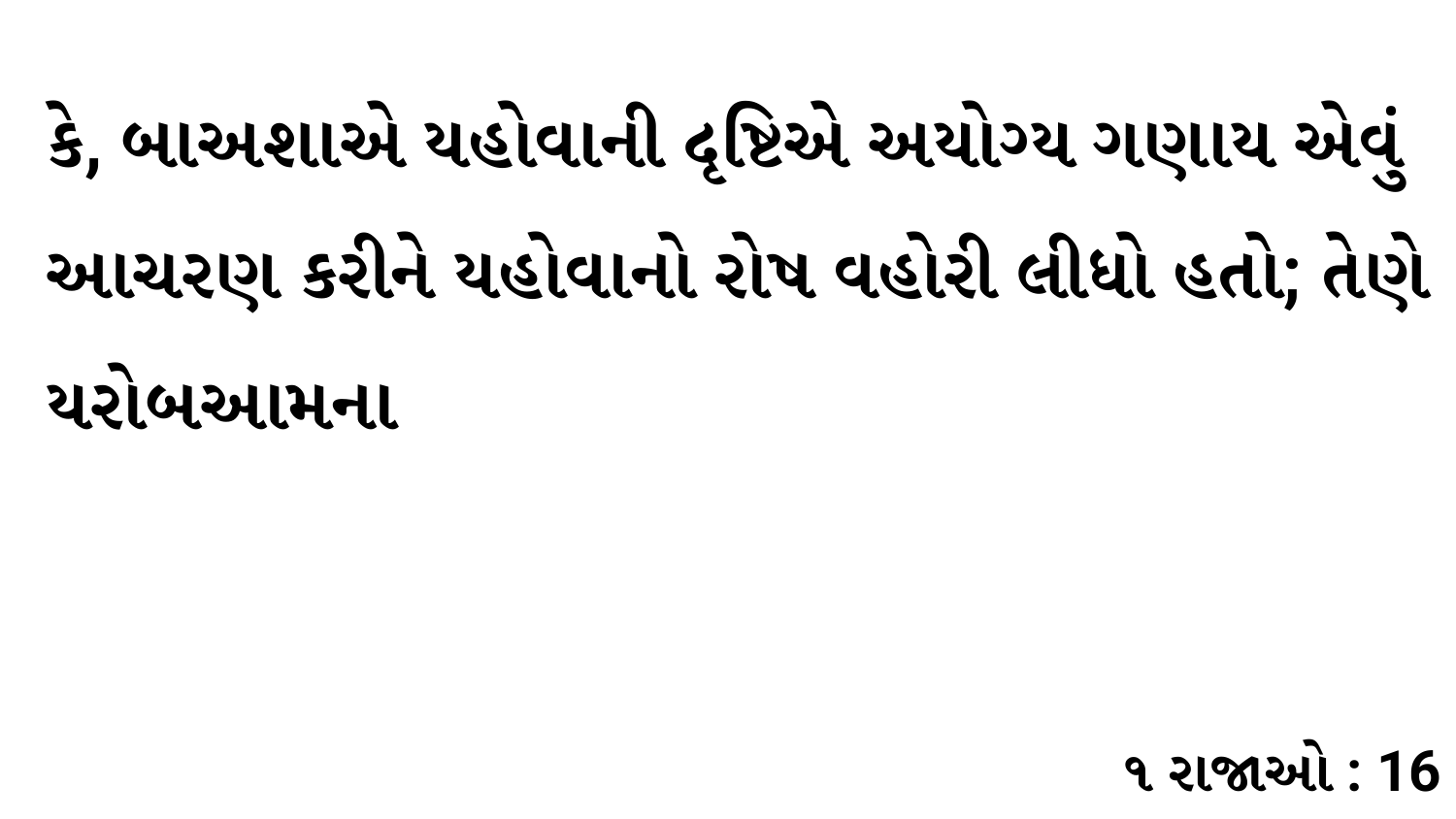

કે, બાઅશાએ યહોવાની દૃષ્ટિએ અયોગ્ય ગણાય એવું આચરણ કરીને યહોવાનો રોષ વહોરી લીધો હતો; તેણે યરોબઆમના
૧ રાજાઓ : 16